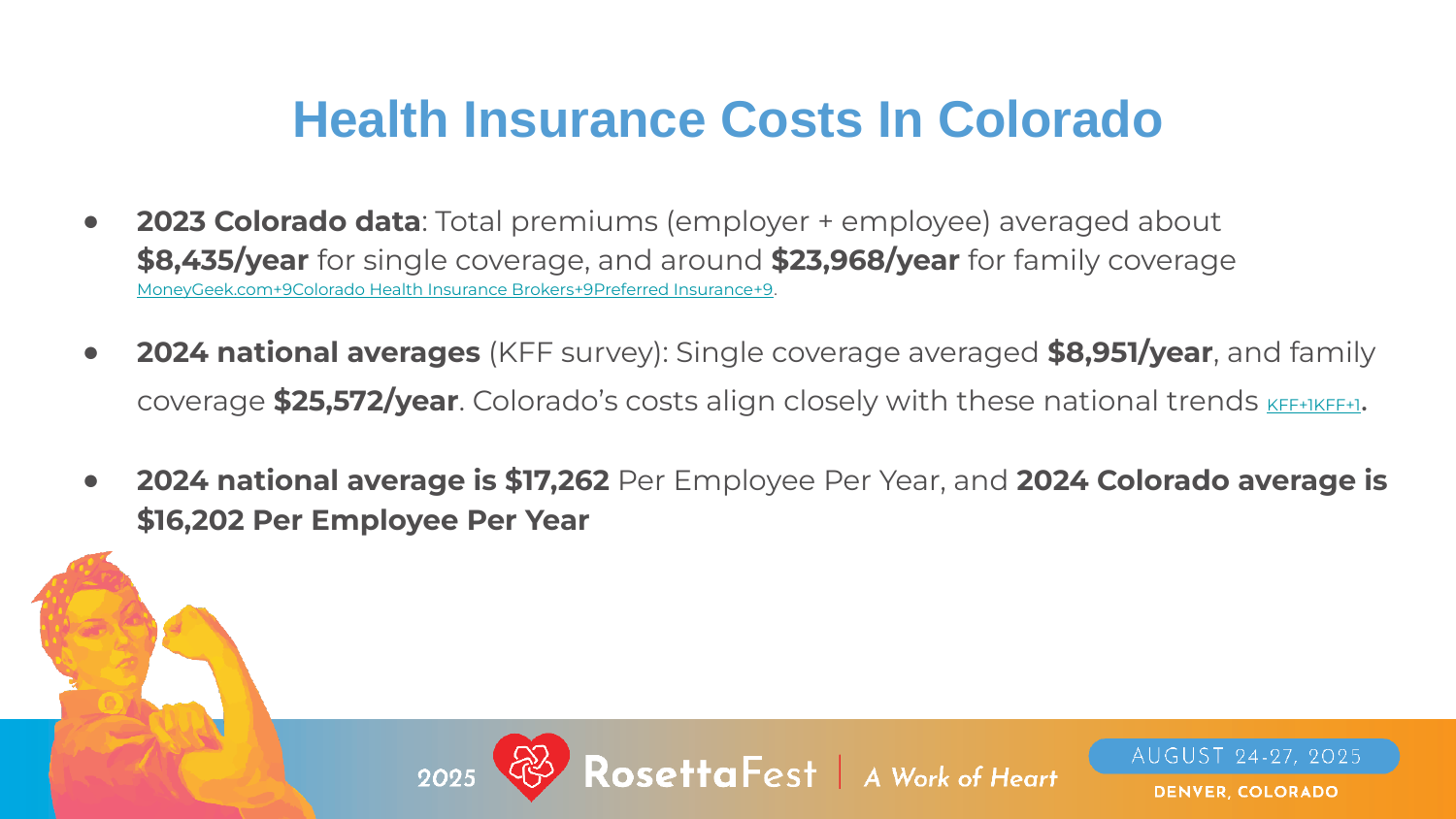

# Health Insurance Costs In Colorado
2023 Colorado data: Total premiums (employer + employee) averaged about $8,435/year for single coverage, and around $23,968/year for family coverage MoneyGeek.com+9Colorado Health Insurance Brokers+9Preferred Insurance+9.

2024 national averages (KFF survey): Single coverage averaged $8,951/year, and family coverage $25,572/year. Colorado’s costs align closely with these national trends KFF+1KFF+1.

2024 national average is $17,262 Per Employee Per Year, and 2024 Colorado average is $16,202 Per Employee Per Year